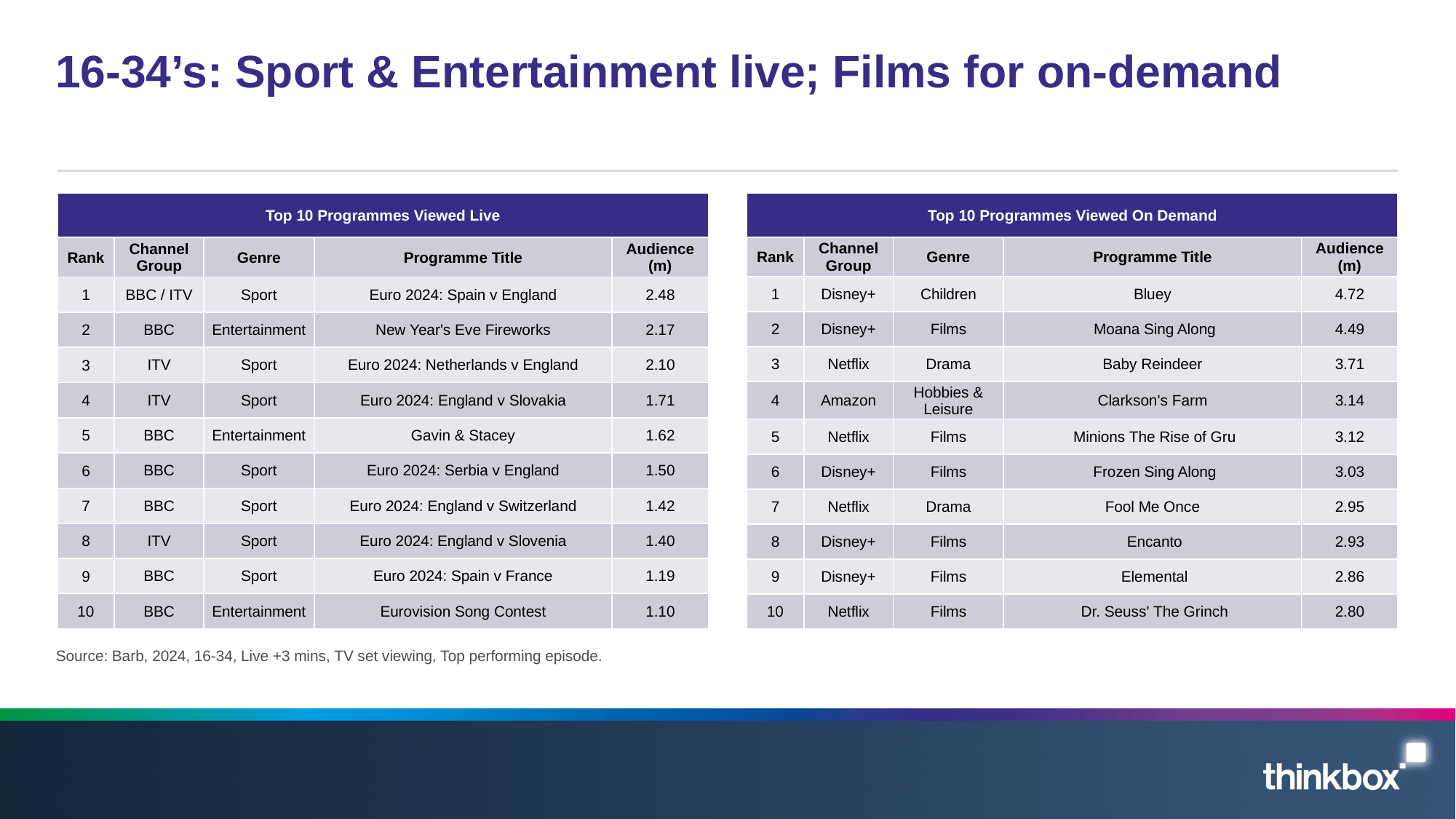

# 16-34’s: Sport & Entertainment live; Films for on-demand
| Top 10 Programmes Viewed Live |  |  |  |  |
| --- | --- | --- | --- | --- |
| Rank | Channel Group | Genre | Programme Title | Audience (m) |
| 1 | BBC / ITV | Sport | Euro 2024: Spain v England | 2.48 |
| 2 | BBC | Entertainment | New Year's Eve Fireworks | 2.17 |
| 3 | ITV | Sport | Euro 2024: Netherlands v England | 2.10 |
| 4 | ITV | Sport | Euro 2024: England v Slovakia | 1.71 |
| 5 | BBC | Entertainment | Gavin & Stacey | 1.62 |
| 6 | BBC | Sport | Euro 2024: Serbia v England | 1.50 |
| 7 | BBC | Sport | Euro 2024: England v Switzerland | 1.42 |
| 8 | ITV | Sport | Euro 2024: England v Slovenia | 1.40 |
| 9 | BBC | Sport | Euro 2024: Spain v France | 1.19 |
| 10 | BBC | Entertainment | Eurovision Song Contest | 1.10 |
| Top 10 Programmes Viewed On Demand |  |  |  |  |
| --- | --- | --- | --- | --- |
| Rank | Channel Group | Genre | Programme Title | Audience (m) |
| 1 | Disney+ | Children | Bluey | 4.72 |
| 2 | Disney+ | Films | Moana Sing Along | 4.49 |
| 3 | Netflix | Drama | Baby Reindeer | 3.71 |
| 4 | Amazon | Hobbies & Leisure | Clarkson's Farm | 3.14 |
| 5 | Netflix | Films | Minions The Rise of Gru | 3.12 |
| 6 | Disney+ | Films | Frozen Sing Along | 3.03 |
| 7 | Netflix | Drama | Fool Me Once | 2.95 |
| 8 | Disney+ | Films | Encanto | 2.93 |
| 9 | Disney+ | Films | Elemental | 2.86 |
| 10 | Netflix | Films | Dr. Seuss' The Grinch | 2.80 |
Source: Barb, 2024, 16-34, Live +3 mins, TV set viewing, Top performing episode.